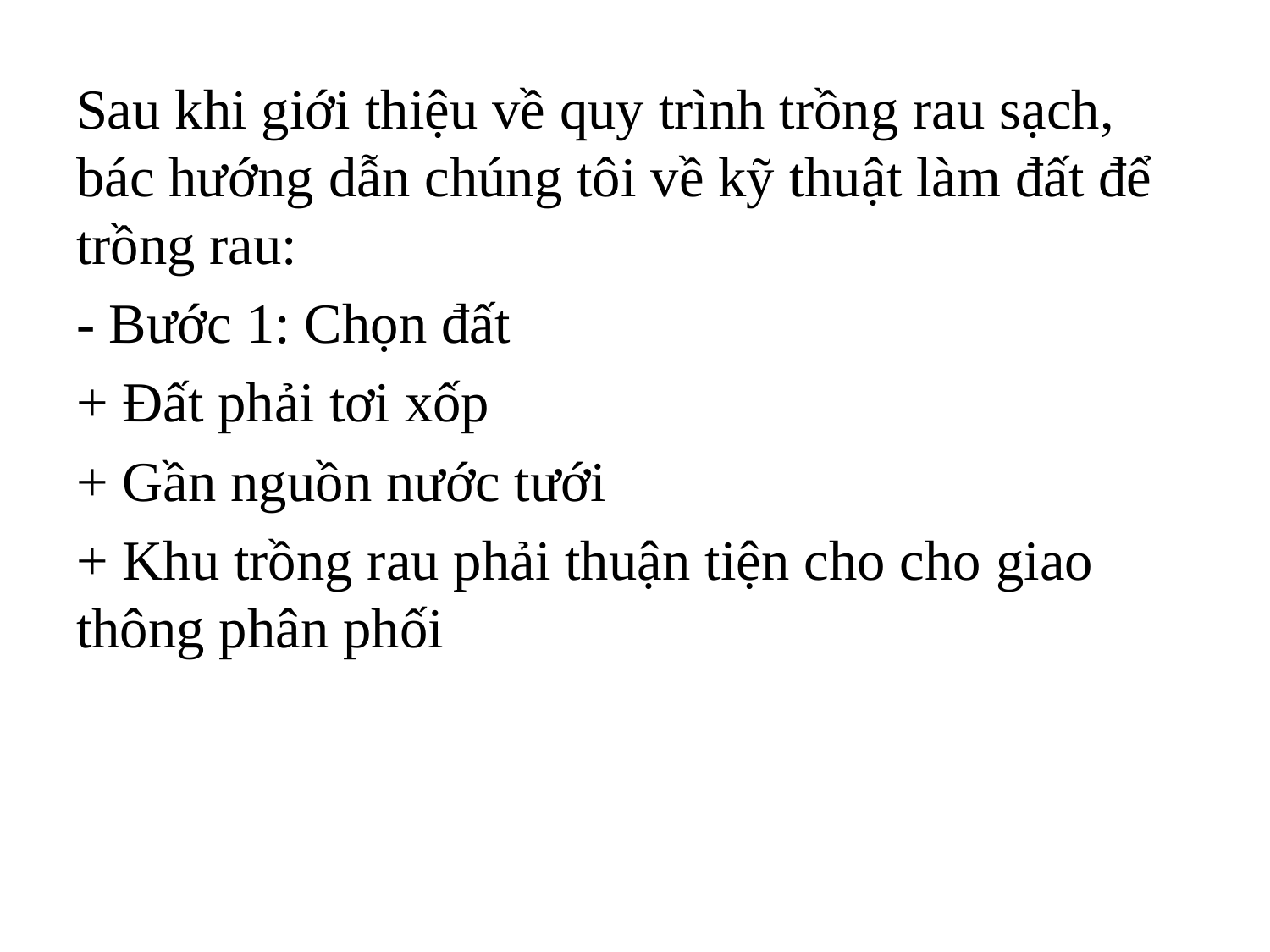

#
Sau khi giới thiệu về quy trình trồng rau sạch, bác hướng dẫn chúng tôi về kỹ thuật làm đất để trồng rau:
- Bước 1: Chọn đất
+ Đất phải tơi xốp
+ Gần nguồn nước tưới
+ Khu trồng rau phải thuận tiện cho cho giao thông phân phối